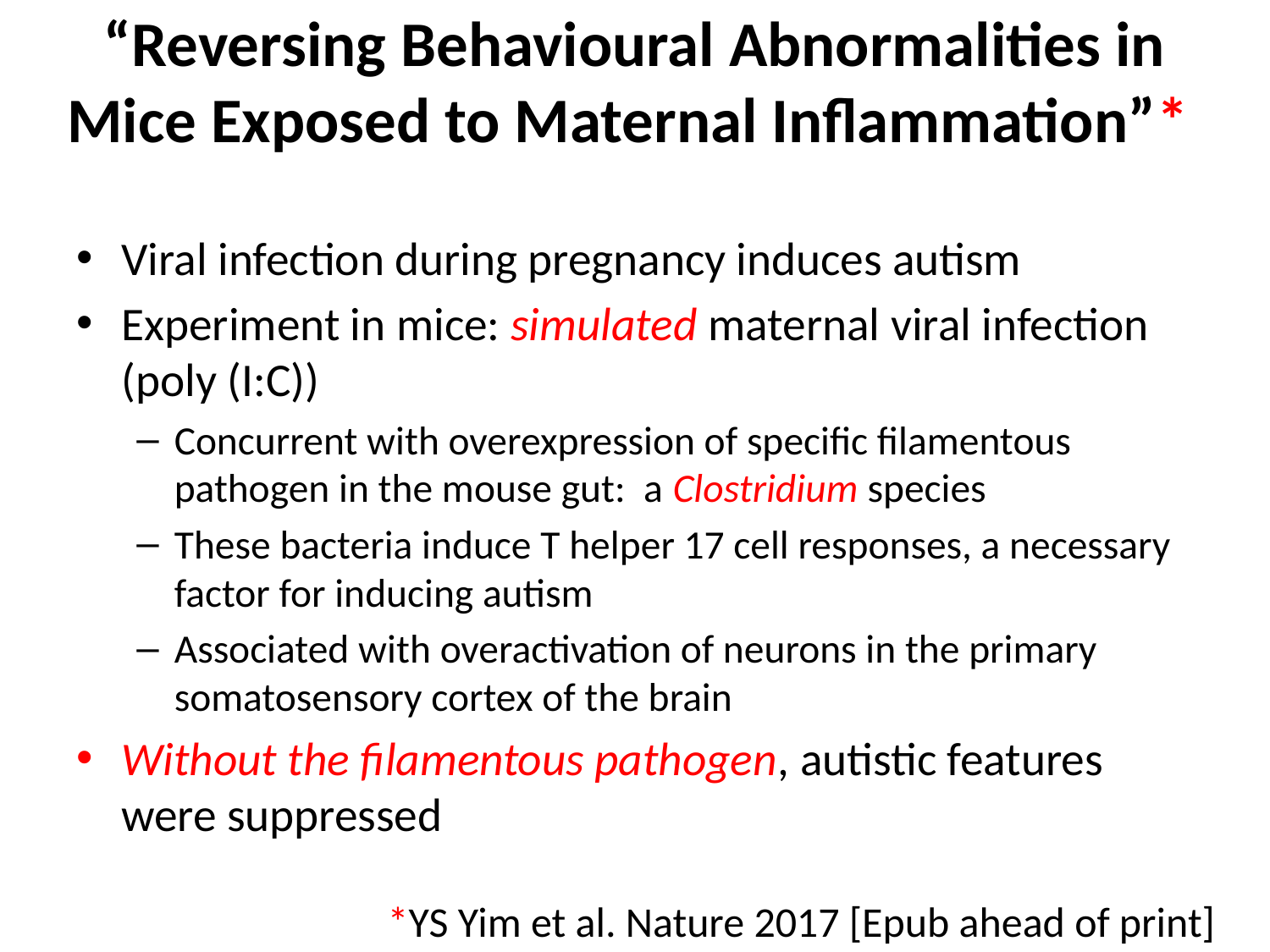

# “Reversing Behavioural Abnormalities in Mice Exposed to Maternal Inflammation”*
Viral infection during pregnancy induces autism
Experiment in mice: simulated maternal viral infection (poly (I:C))
Concurrent with overexpression of specific filamentous pathogen in the mouse gut:  a Clostridium species
These bacteria induce T helper 17 cell responses, a necessary factor for inducing autism
Associated with overactivation of neurons in the primary somatosensory cortex of the brain
Without the filamentous pathogen, autistic features were suppressed

*YS Yim et al. Nature 2017 [Epub ahead of print]